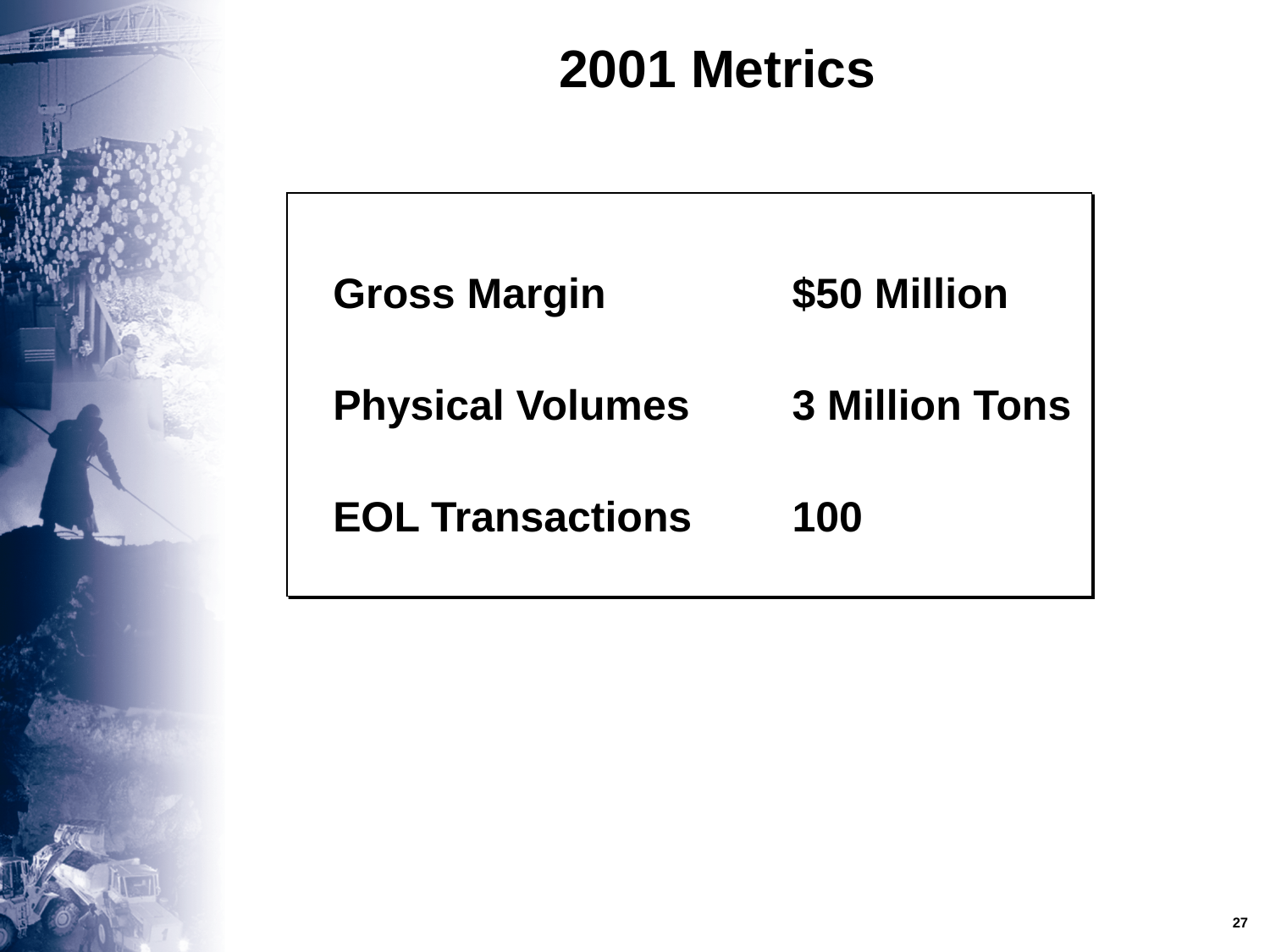

# 2001 Metrics

Gross Margin
Physical Volumes
EOL Transactions
$50 Million
3 Million Tons
100
27